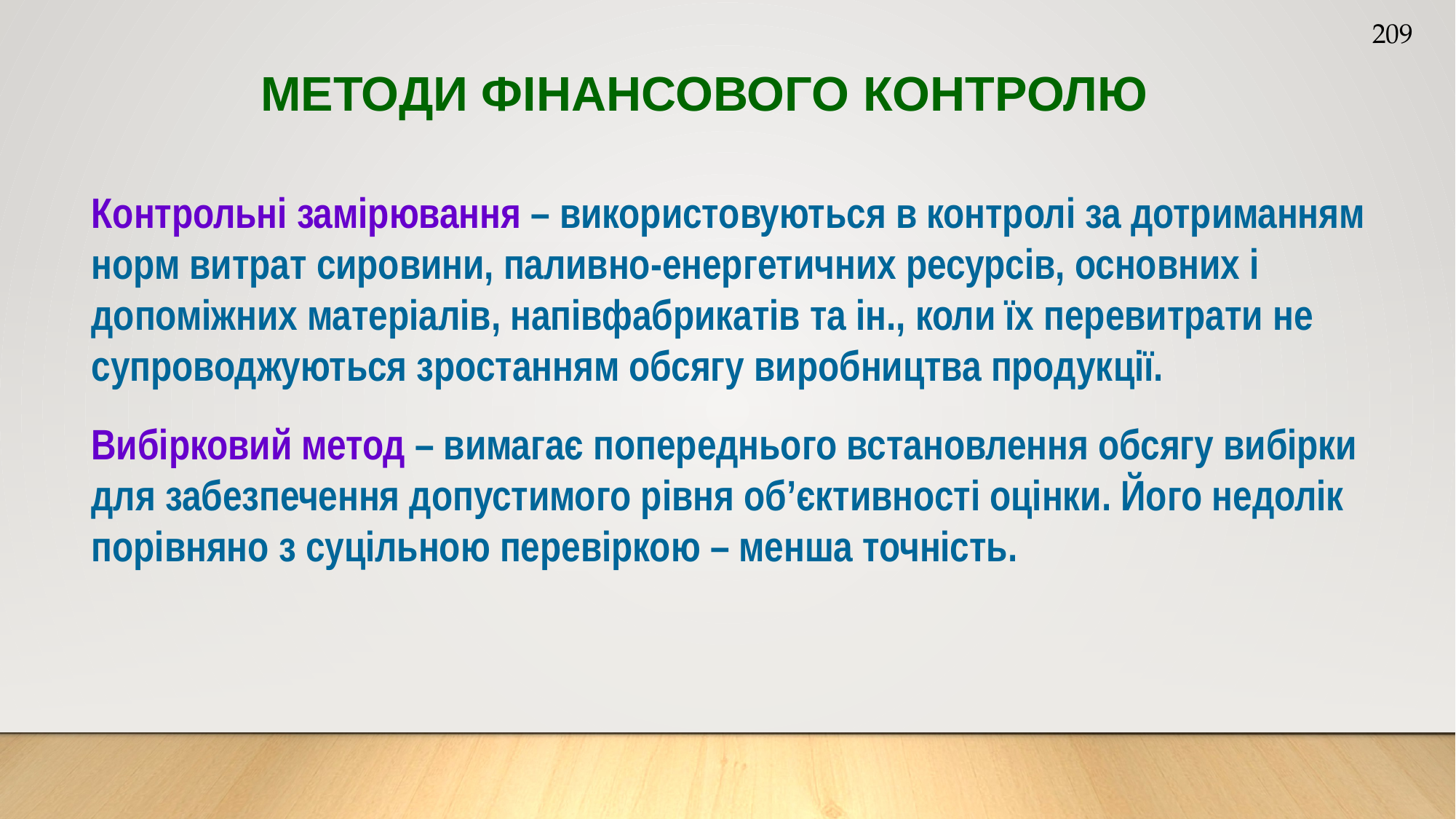

209
МЕТОДИ ФІНАНСОВОГО КОНТРОЛЮ
Контрольні замірювання – використовуються в контролі за дотриманням норм витрат сировини, паливно-енергетичних ресурсів, основних і допоміжних матеріалів, напівфабрикатів та ін., коли їх перевитрати не супроводжуються зростанням обсягу виробництва продукції.
Вибірковий метод – вимагає попереднього встановлення обсягу вибірки для забезпечення допустимого рівня об’єктивності оцінки. Його недолік порівняно з суцільною перевіркою – менша точність.